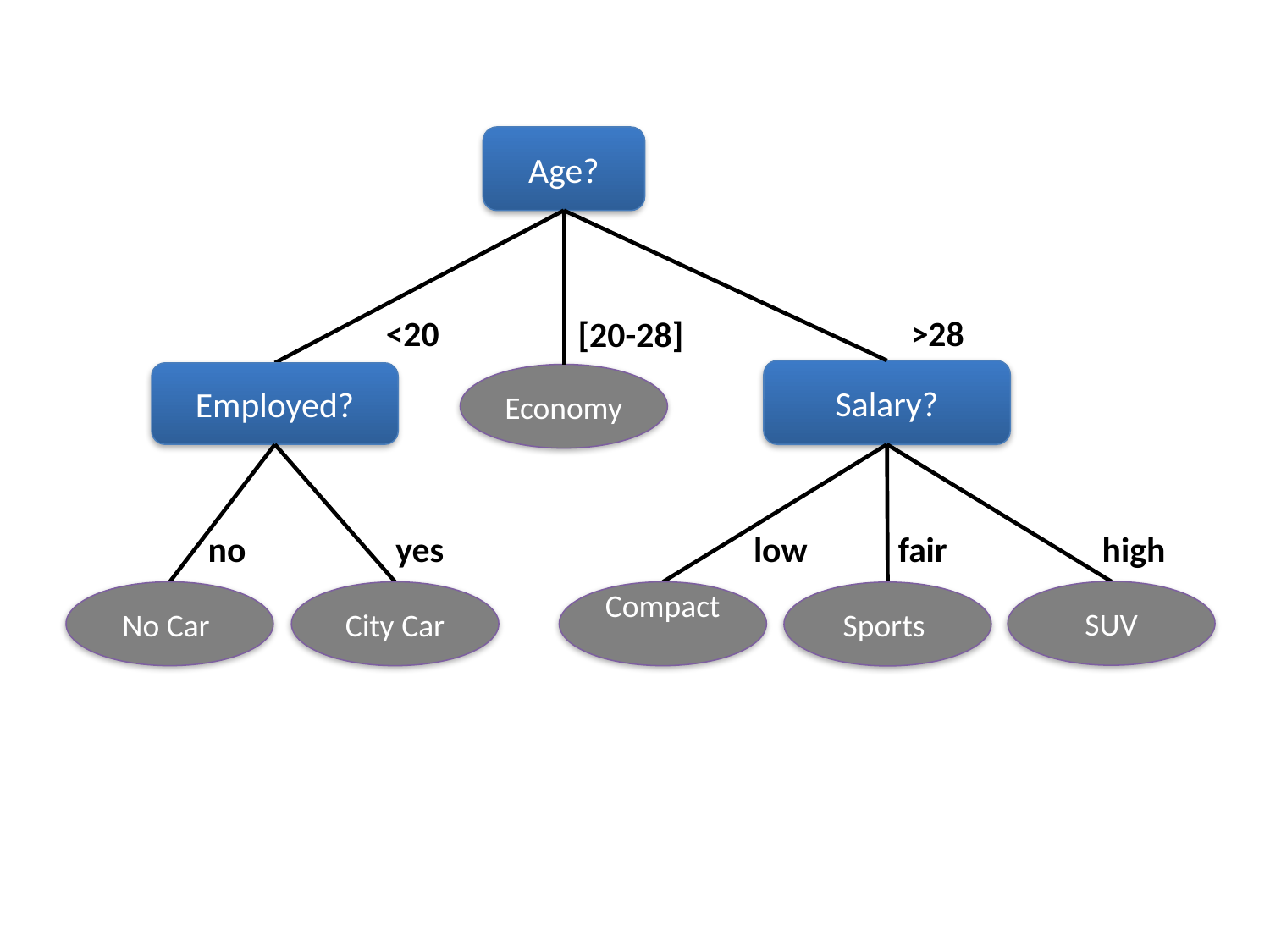

Age?
[20-28]
<20
>28
Salary?
Employed?
Economy
no
yes
low
fair
high
SUV
No Car
City Car
Compact
Sports